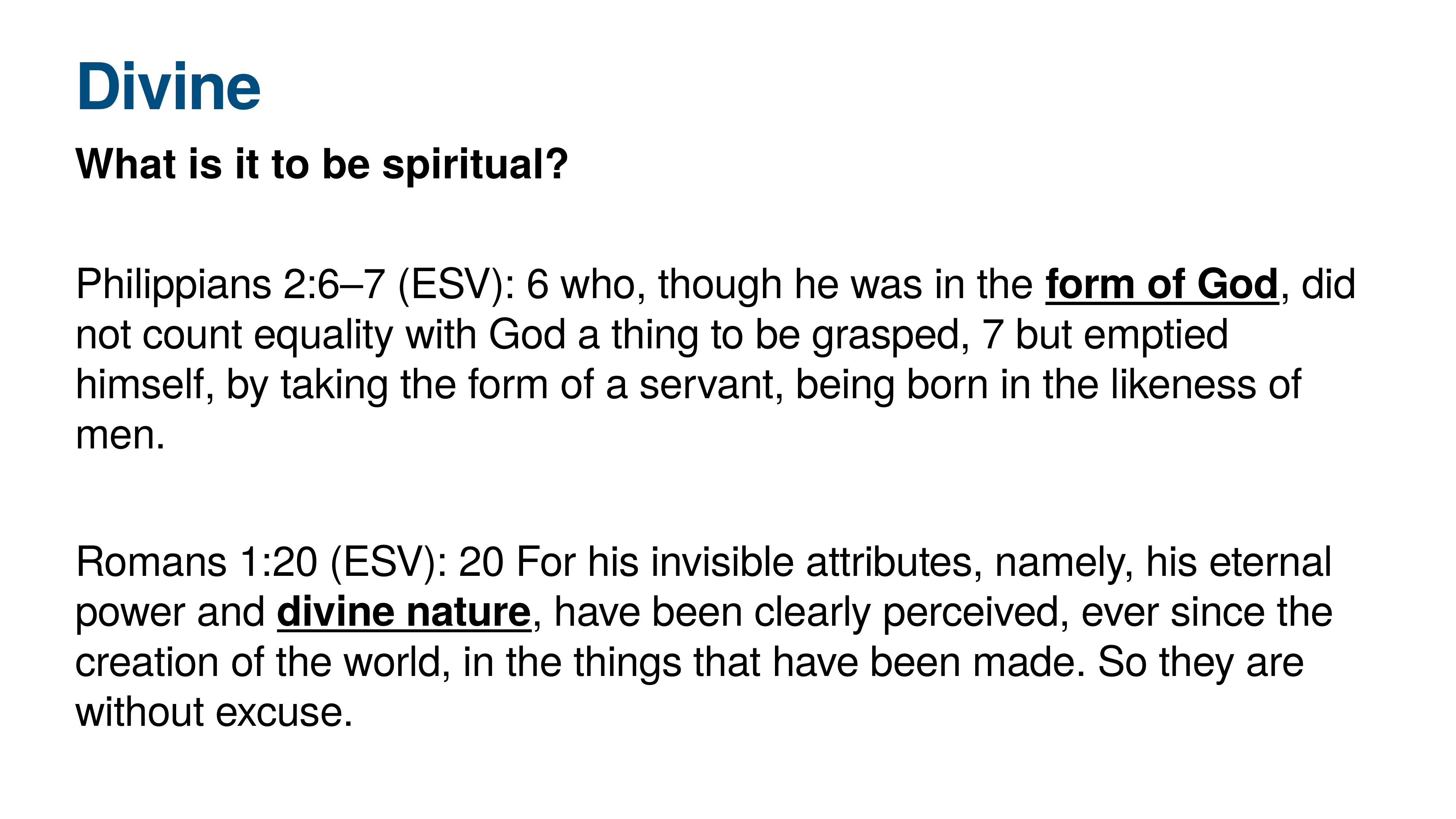

# Divine
What is it to be spiritual?
Philippians 2:6–7 (ESV): 6 who, though he was in the form of God, did not count equality with God a thing to be grasped, 7 but emptied himself, by taking the form of a servant, being born in the likeness of men.

Romans 1:20 (ESV): 20 For his invisible attributes, namely, his eternal power and divine nature, have been clearly perceived, ever since the creation of the world, in the things that have been made. So they are without excuse.